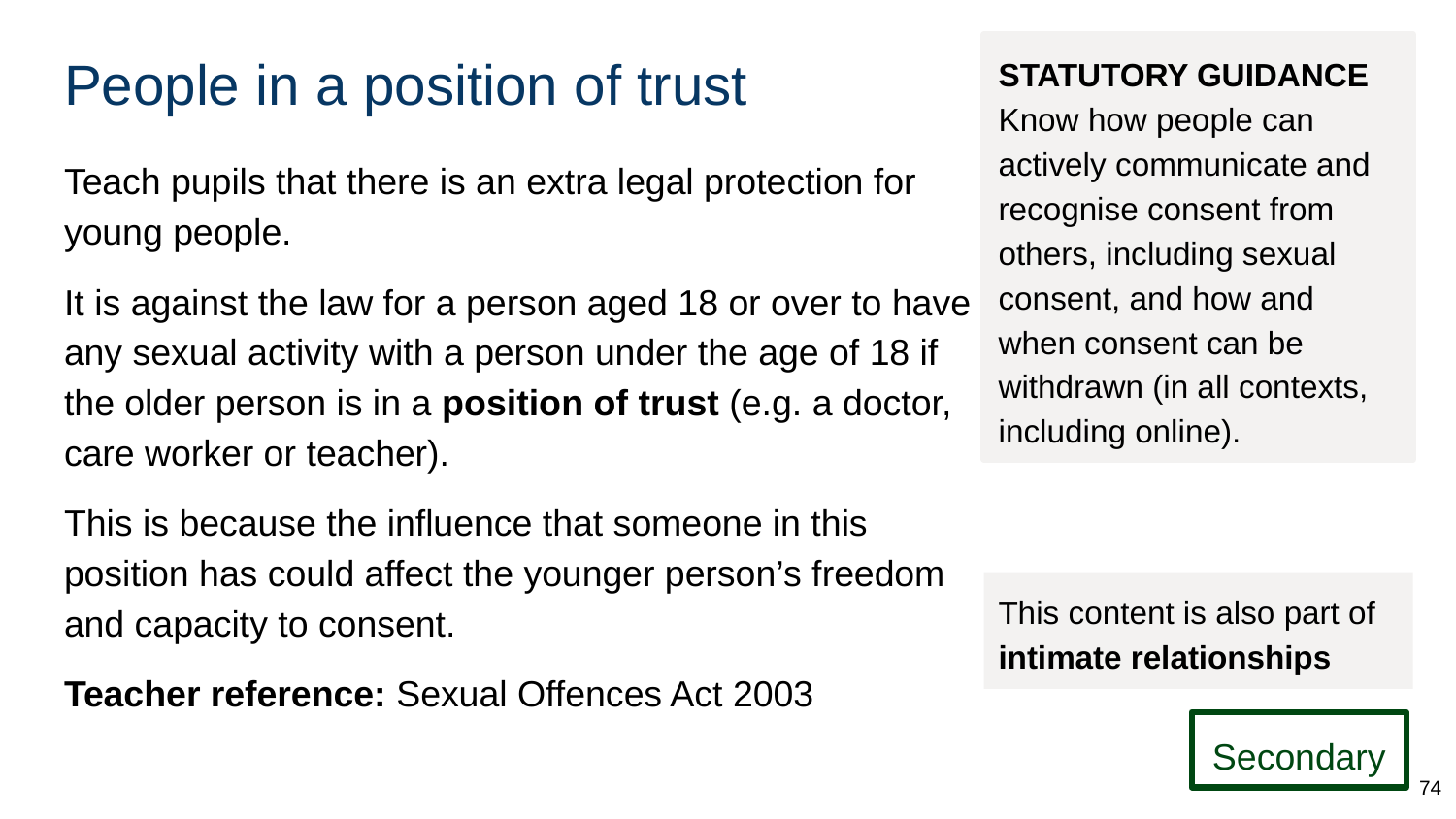

# People in a position of trust
STATUTORY GUIDANCE
Know how people can actively communicate and recognise consent from others, including sexual consent, and how and when consent can be withdrawn (in all contexts, including online).

Teach pupils that there is an extra legal protection for young people.
It is against the law for a person aged 18 or over to have any sexual activity with a person under the age of 18 if the older person is in a position of trust (e.g. a doctor, care worker or teacher).
This is because the influence that someone in this position has could affect the younger person’s freedom and capacity to consent.
Teacher reference: Sexual Offences Act 2003

This content is also part of intimate relationships

Secondary
74